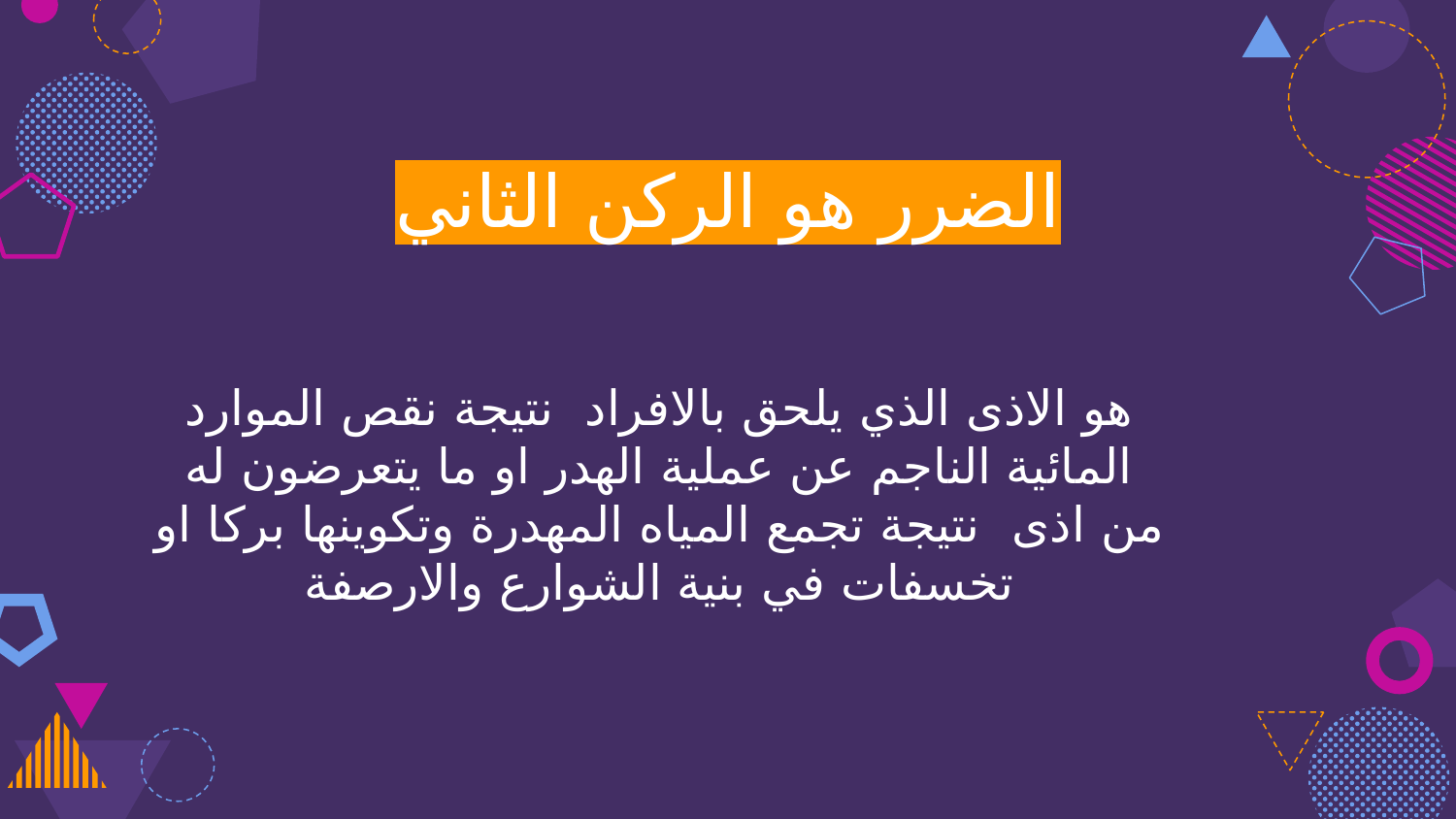

الضرر هو الركن الثاني
هو الاذى الذي يلحق بالافراد  نتيجة نقص الموارد المائية الناجم عن عملية الهدر او ما يتعرضون له من اذى  نتيجة تجمع المياه المهدرة وتكوينها بركا او تخسفات في بنية الشوارع والارصفة